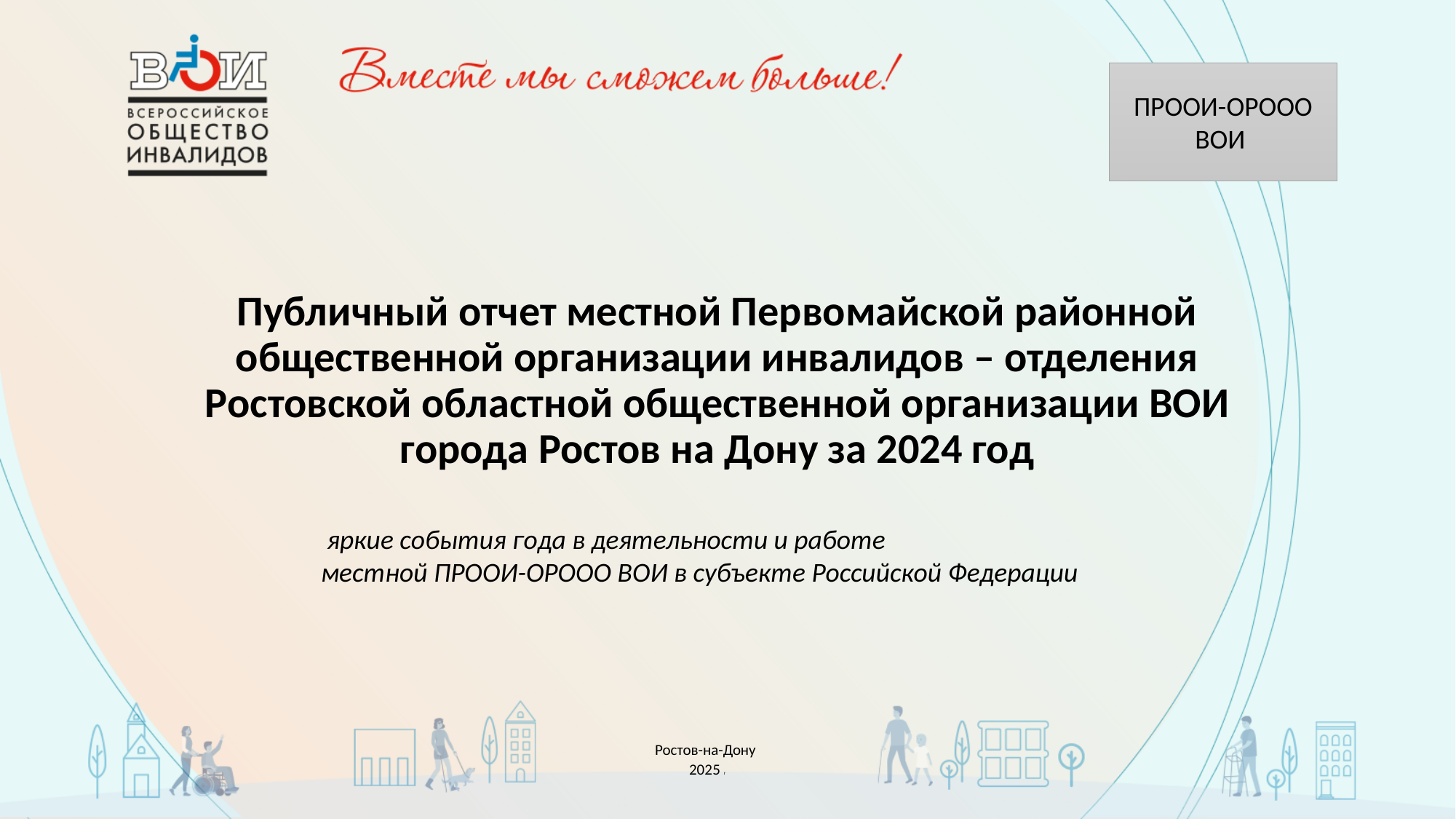

ПРООИ-ОРООО ВОИ
# Публичный отчет местной Первомайской районной общественной организации инвалидов – отделения Ростовской областной общественной организации ВОИ города Ростов на Дону за 2024 год
         яркие события года в деятельности и работе
        местной ПРООИ-ОРООО ВОИ в субъекте Российской Федерации
Ростов-на-Дону
 2025 г